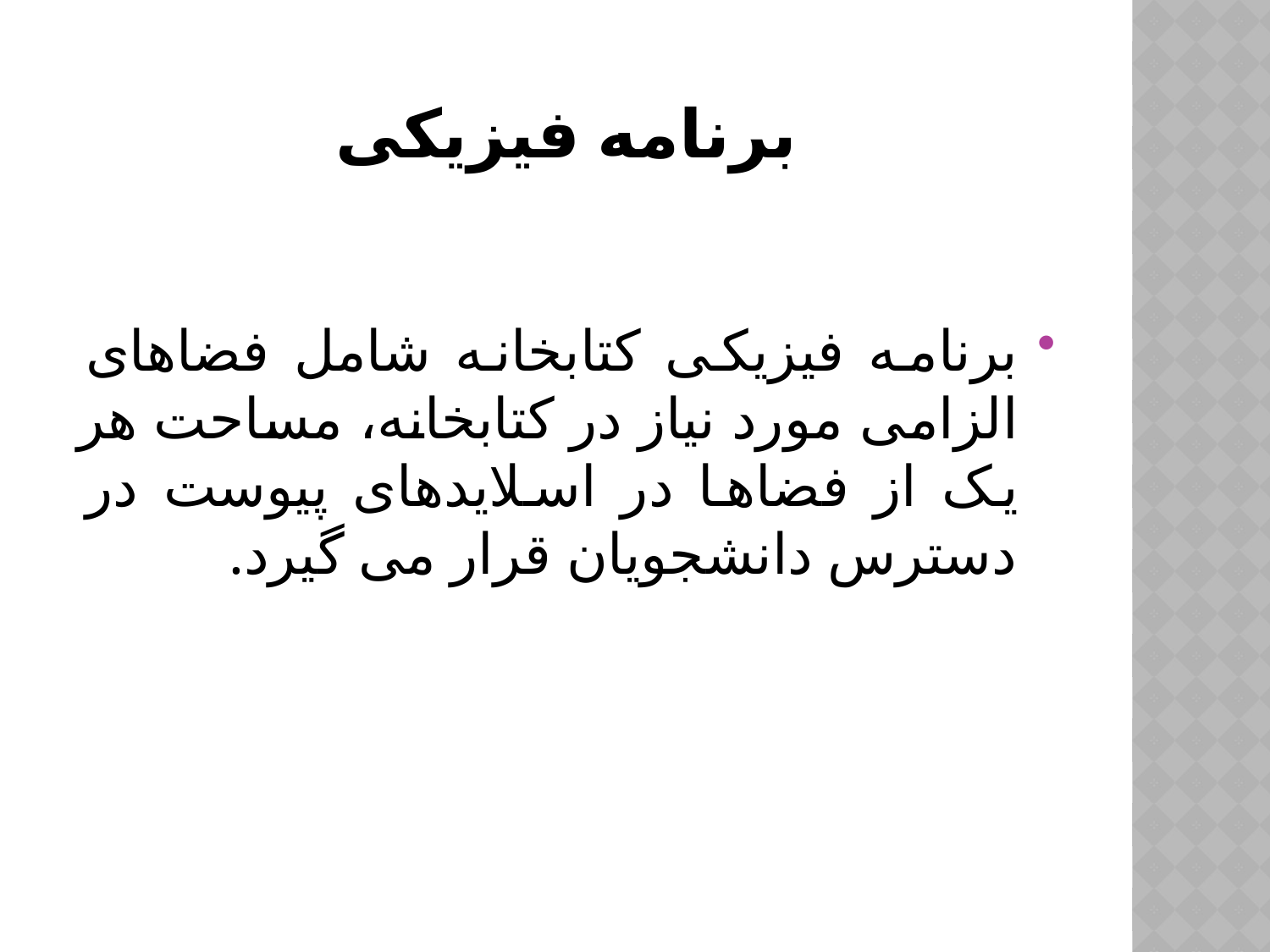

# برنامه فیزیکی
برنامه فیزیکی کتابخانه شامل فضاهای الزامی مورد نیاز در کتابخانه، مساحت هر یک از فضاها در اسلایدهای پیوست در دسترس دانشجویان قرار می گیرد.